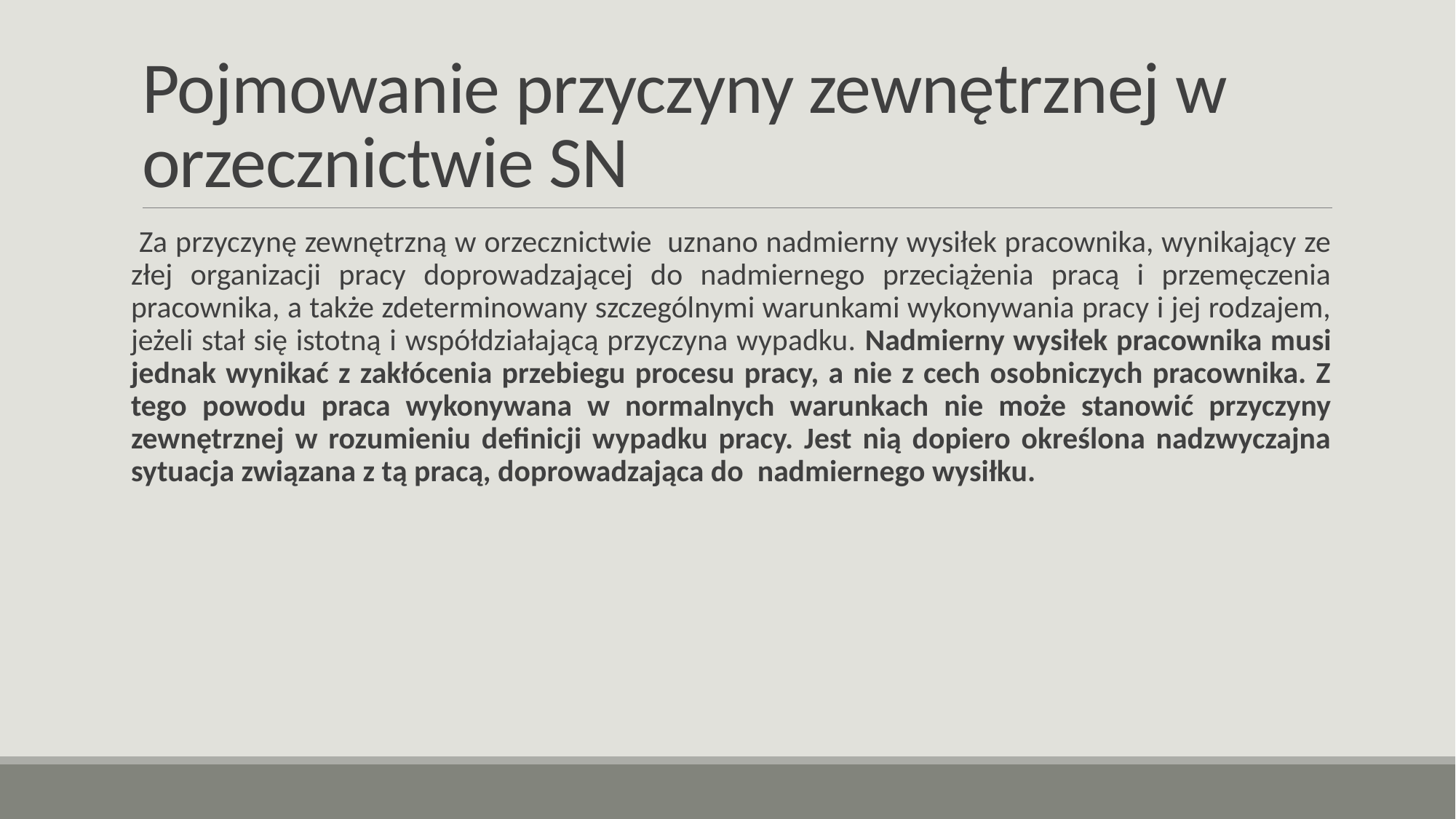

# Pojmowanie przyczyny zewnętrznej w orzecznictwie SN
 Za przyczynę zewnętrzną w orzecznictwie  uznano nadmierny wysiłek pracownika, wynikający ze złej organizacji pracy doprowadzającej do nadmiernego przeciążenia pracą i przemęczenia pracownika, a także zdeterminowany szczególnymi warunkami wykonywania pracy i jej rodzajem, jeżeli stał się istotną i współdziałającą przyczyna wypadku. Nadmierny wysiłek pracownika musi jednak wynikać z zakłócenia przebiegu procesu pracy, a nie z cech osobniczych pracownika. Z tego powodu praca wykonywana w normalnych warunkach nie może stanowić przyczyny zewnętrznej w rozumieniu definicji wypadku pracy. Jest nią dopiero określona nadzwyczajna sytuacja związana z tą pracą, doprowadzająca do  nadmiernego wysiłku.